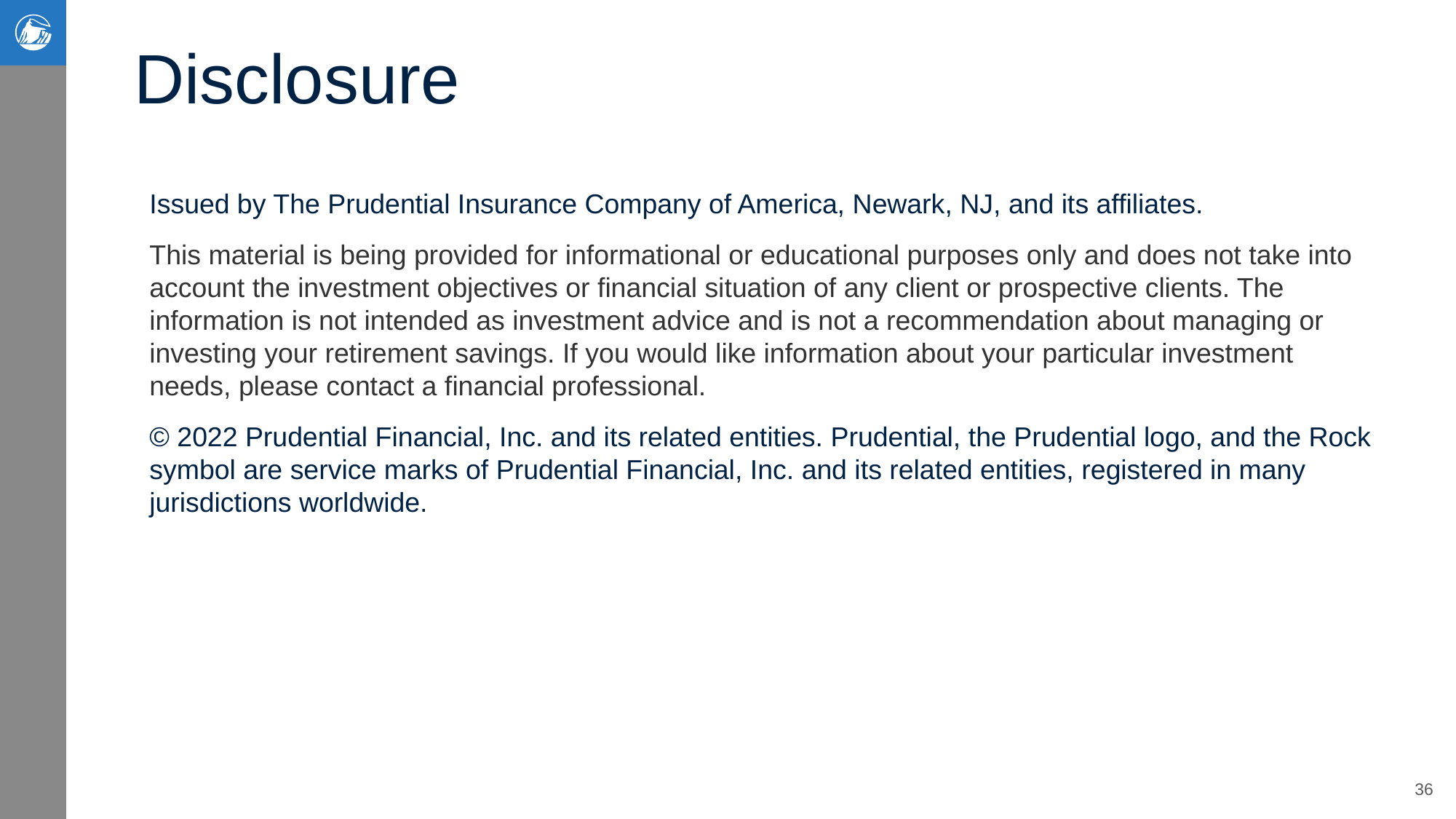

# Disclosure
Issued by The Prudential Insurance Company of America, Newark, NJ, and its affiliates.
​This material is being provided for informational or educational purposes only and does not take into account the investment objectives or financial situation of any client or prospective clients. The information is not intended as investment advice and is not a recommendation about managing or investing your retirement savings. If you would like information about your particular investment needs, please contac​t a financial professional.
© 2022 Prudential Financial, Inc. and its related entities. Prudential, the Prudential logo, and the Rock symbol are service marks of Prudential Financial, Inc. and its related entities, registered in many jurisdictions worldwide.
36